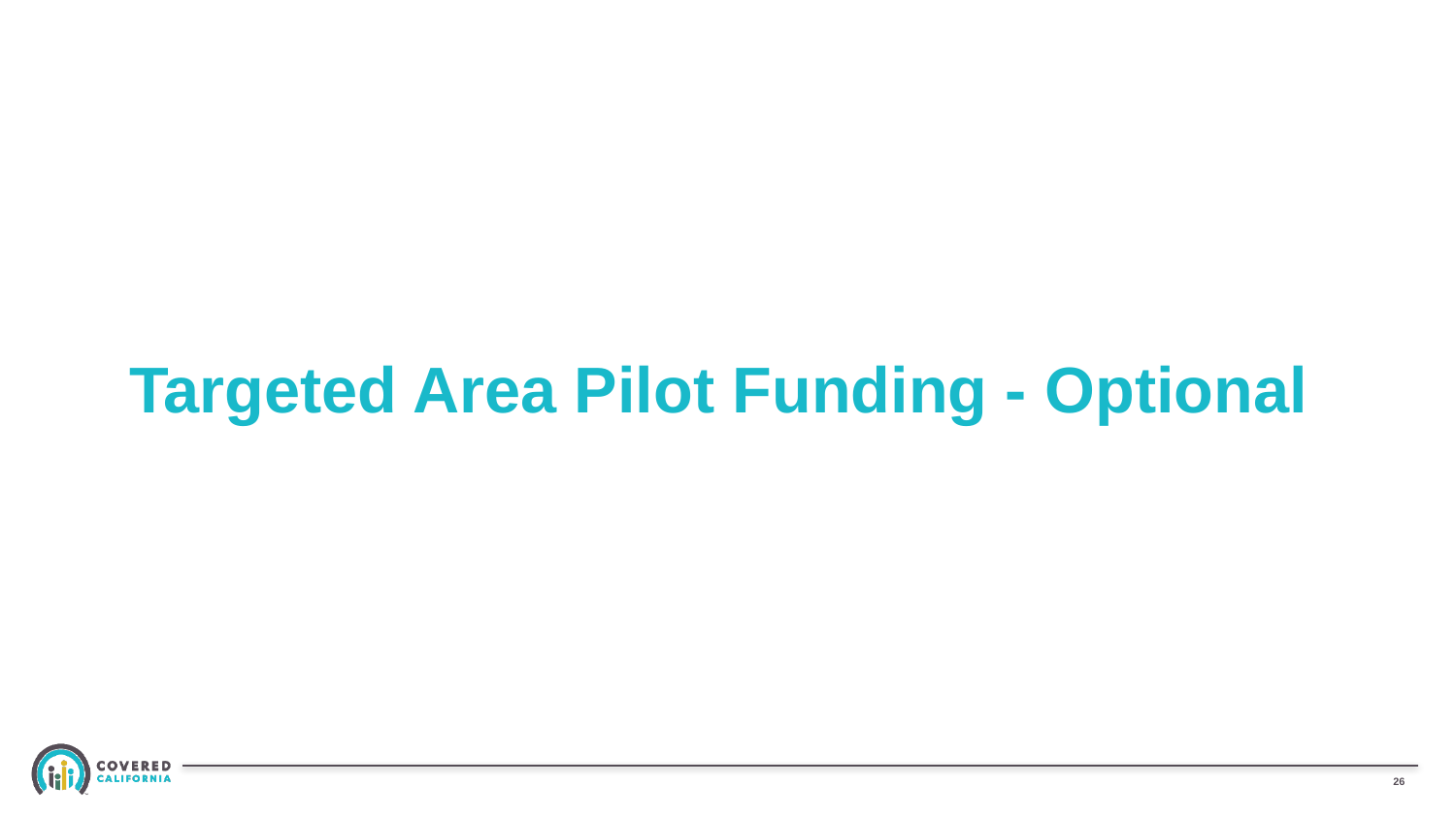

# Targeted Area Pilot Funding - Optional
26